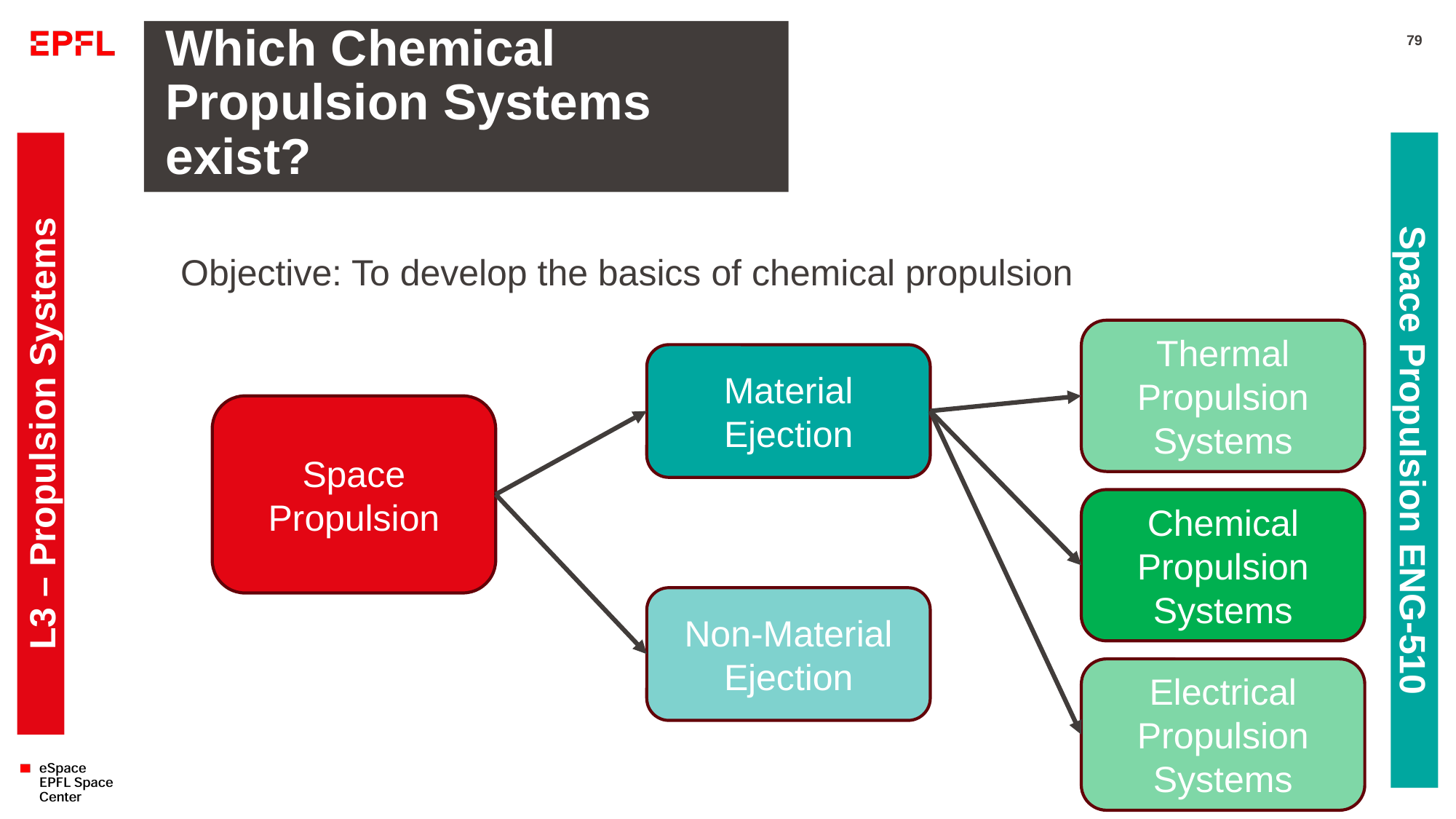

# Which Chemical Propulsion Systems exist?
79
Objective: To develop the basics of chemical propulsion
Thermal Propulsion Systems
Material Ejection
Space Propulsion
L3 – Propulsion Systems
Space Propulsion ENG-510
Chemical Propulsion Systems
Non-Material Ejection
Electrical Propulsion Systems